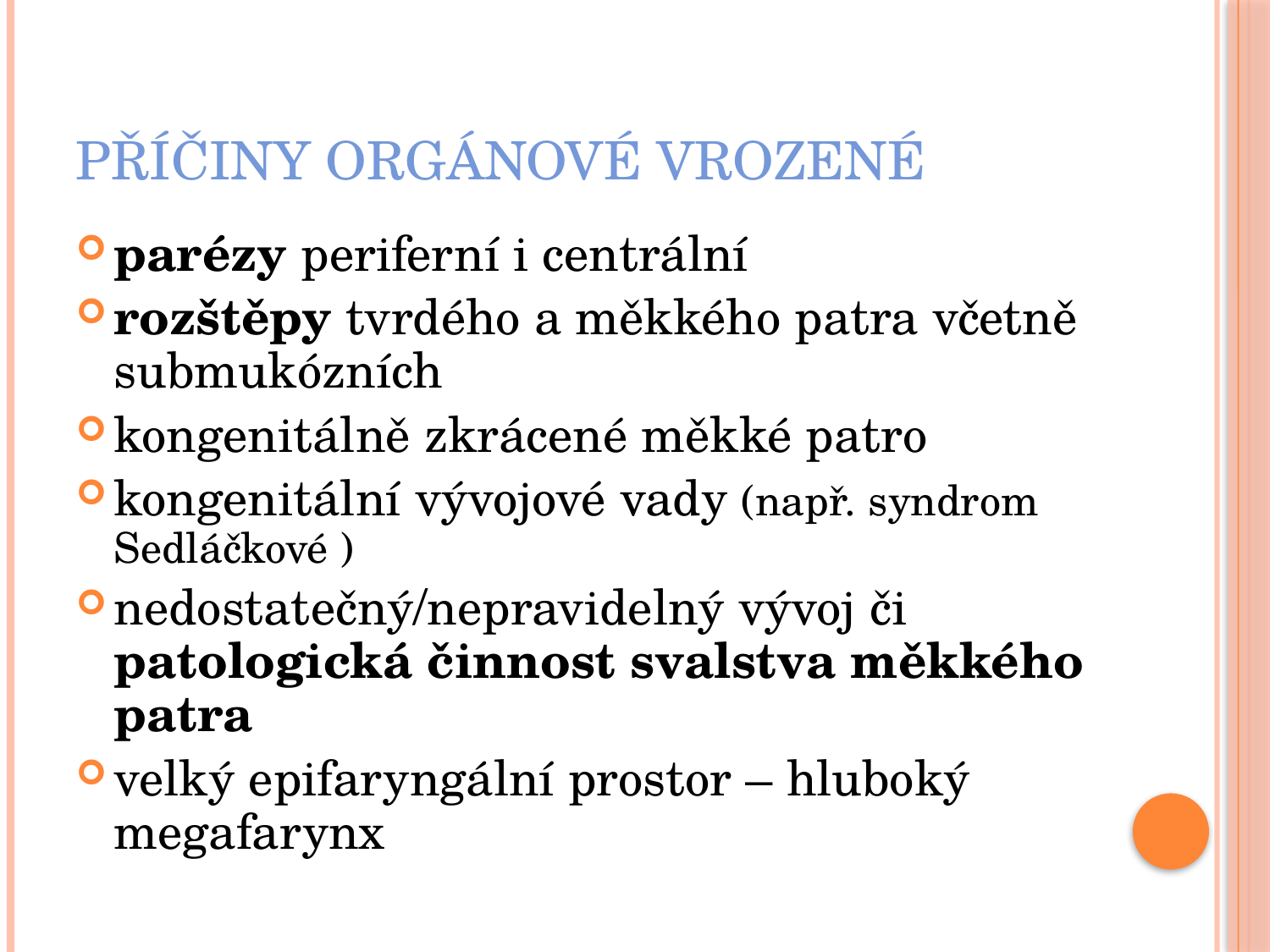

# Příčiny orgánové vrozené
parézy periferní i centrální
rozštěpy tvrdého a měkkého patra včetně submukózních
kongenitálně zkrácené měkké patro
kongenitální vývojové vady (např. syndrom Sedláčkové )
nedostatečný/nepravidelný vývoj či patologická činnost svalstva měkkého patra
velký epifaryngální prostor – hluboký megafarynx